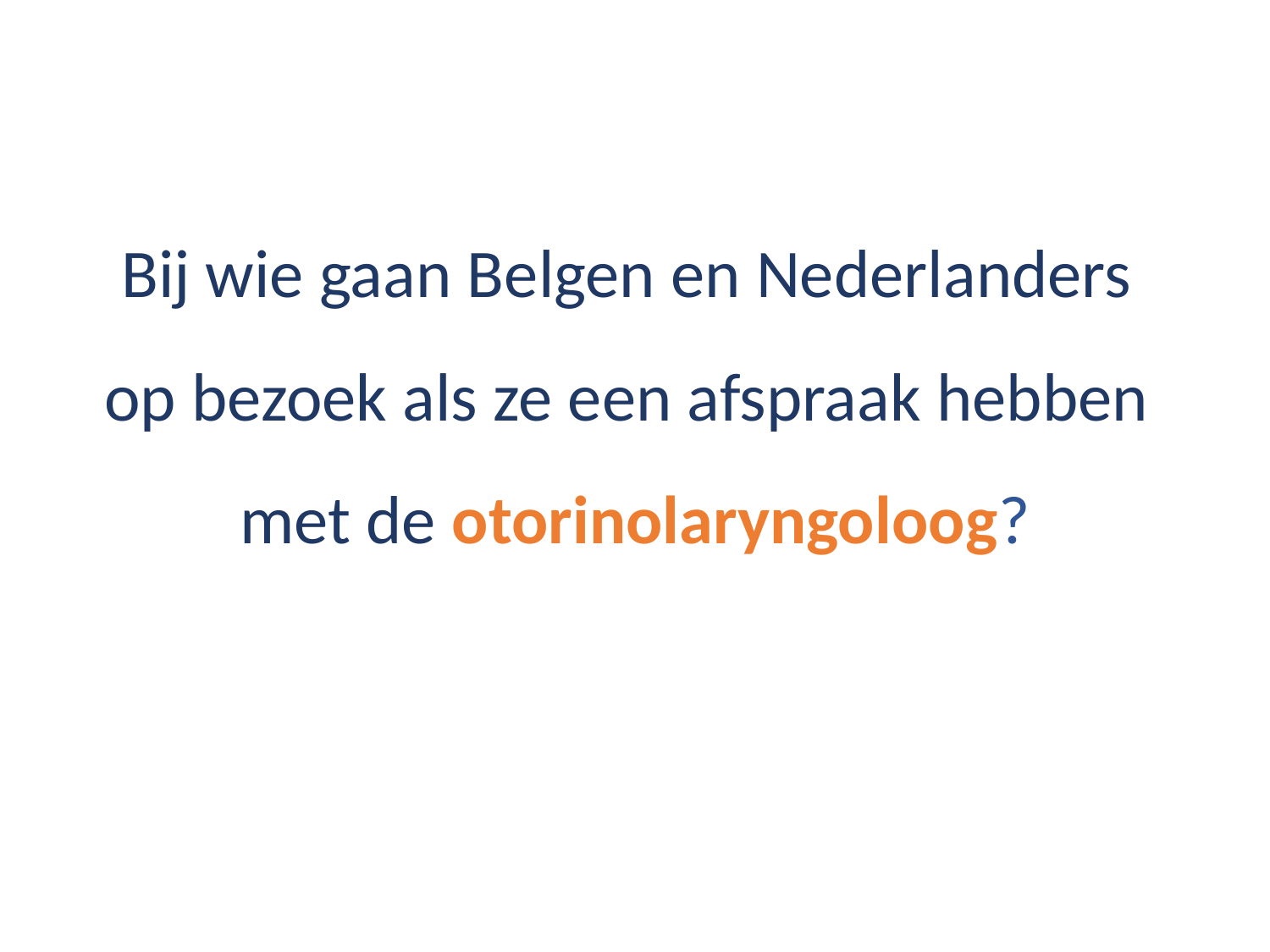

Bij wie gaan Belgen en Nederlanders
op bezoek als ze een afspraak hebben
met de otorinolaryngoloog?